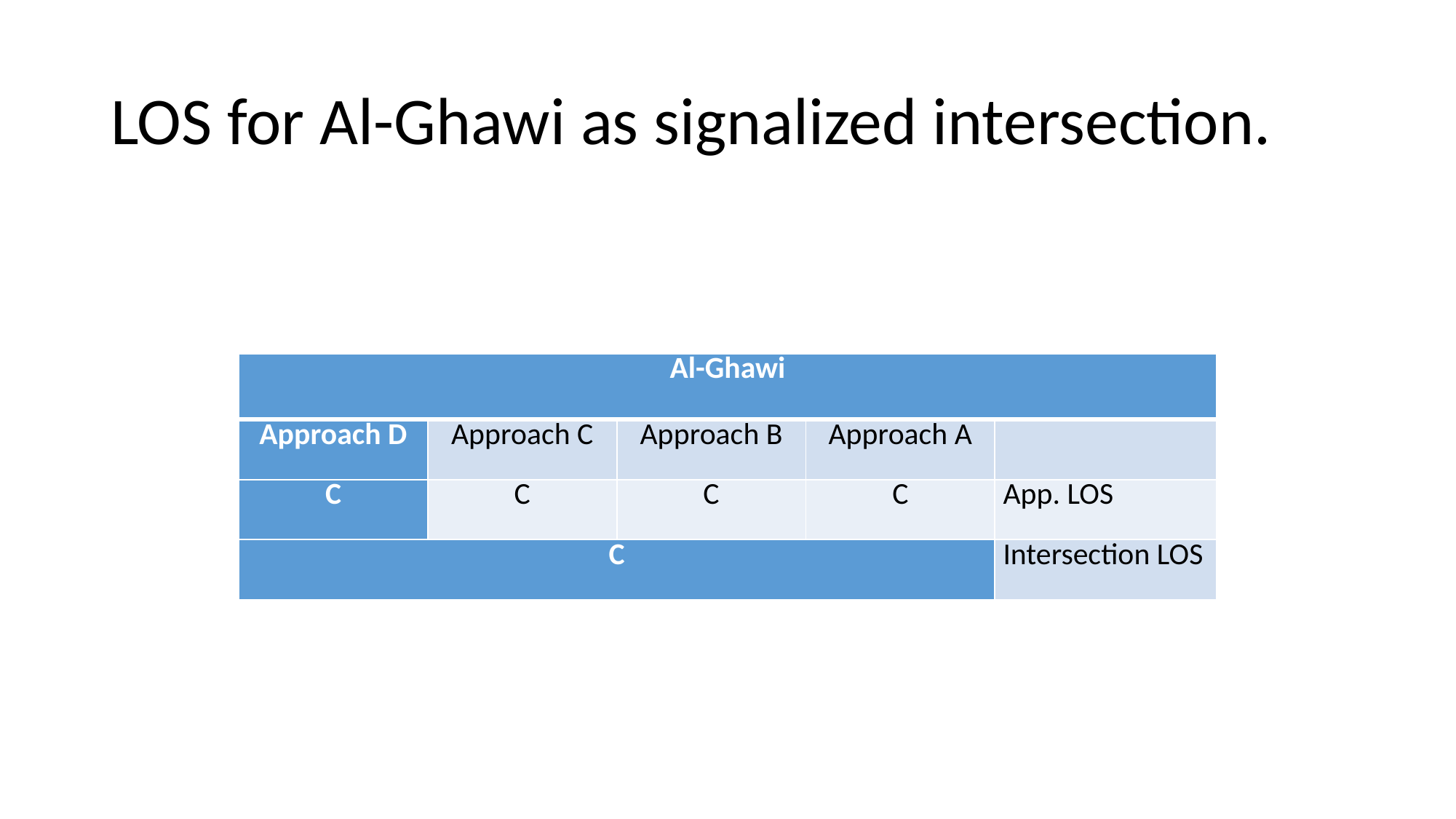

# LOS for Al-Ghawi as signalized intersection.
| Al-Ghawi |  |  |  |  |
| --- | --- | --- | --- | --- |
| Approach D | Approach C | Approach B | Approach A |  |
| C | C | C | C | App. LOS |
| C |  |  |  | Intersection LOS |